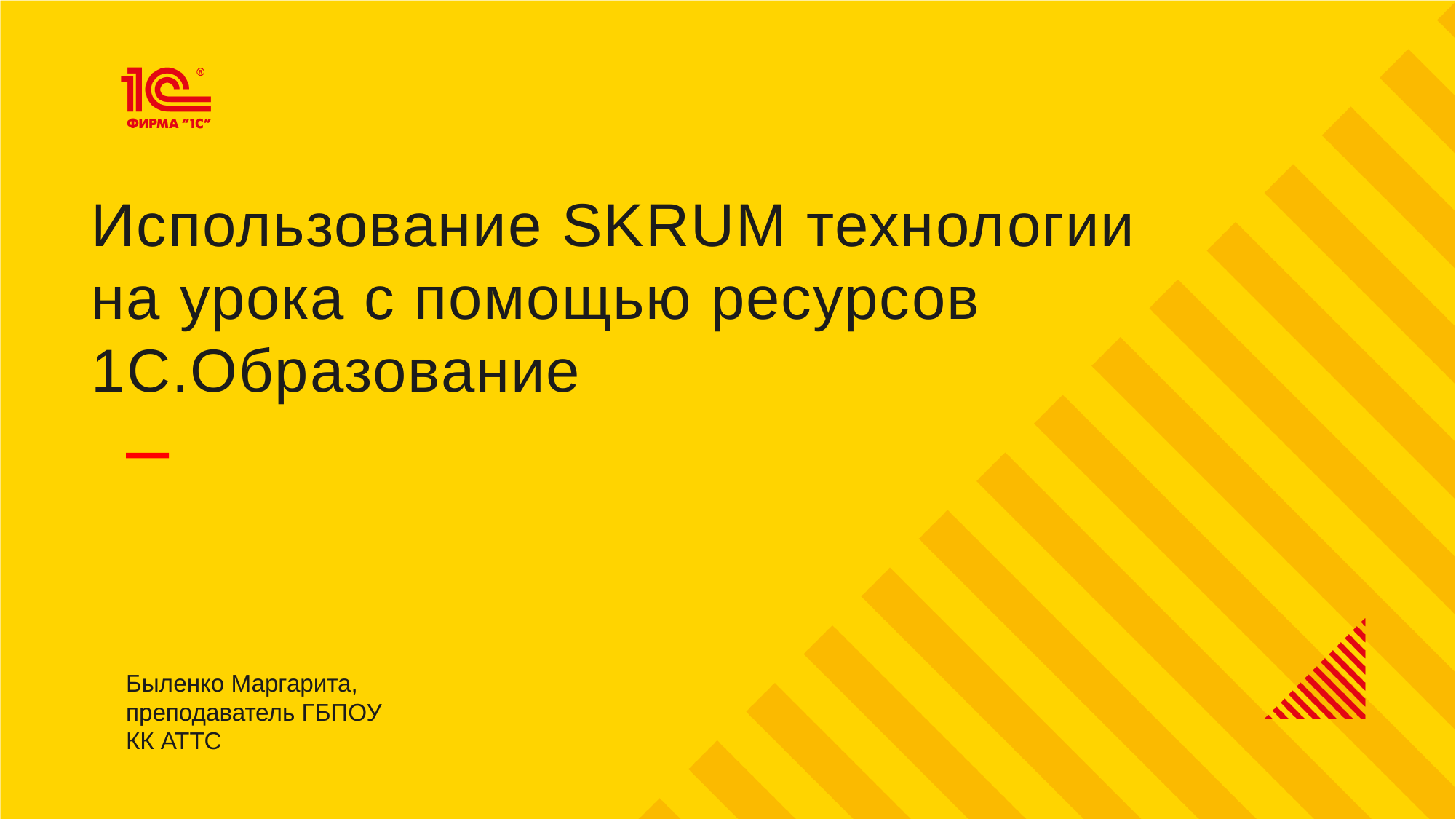

Использование SKRUM технологии
на урока с помощью ресурсов
1С.Образование

Быленко Маргарита, преподаватель ГБПОУ КК АТТС